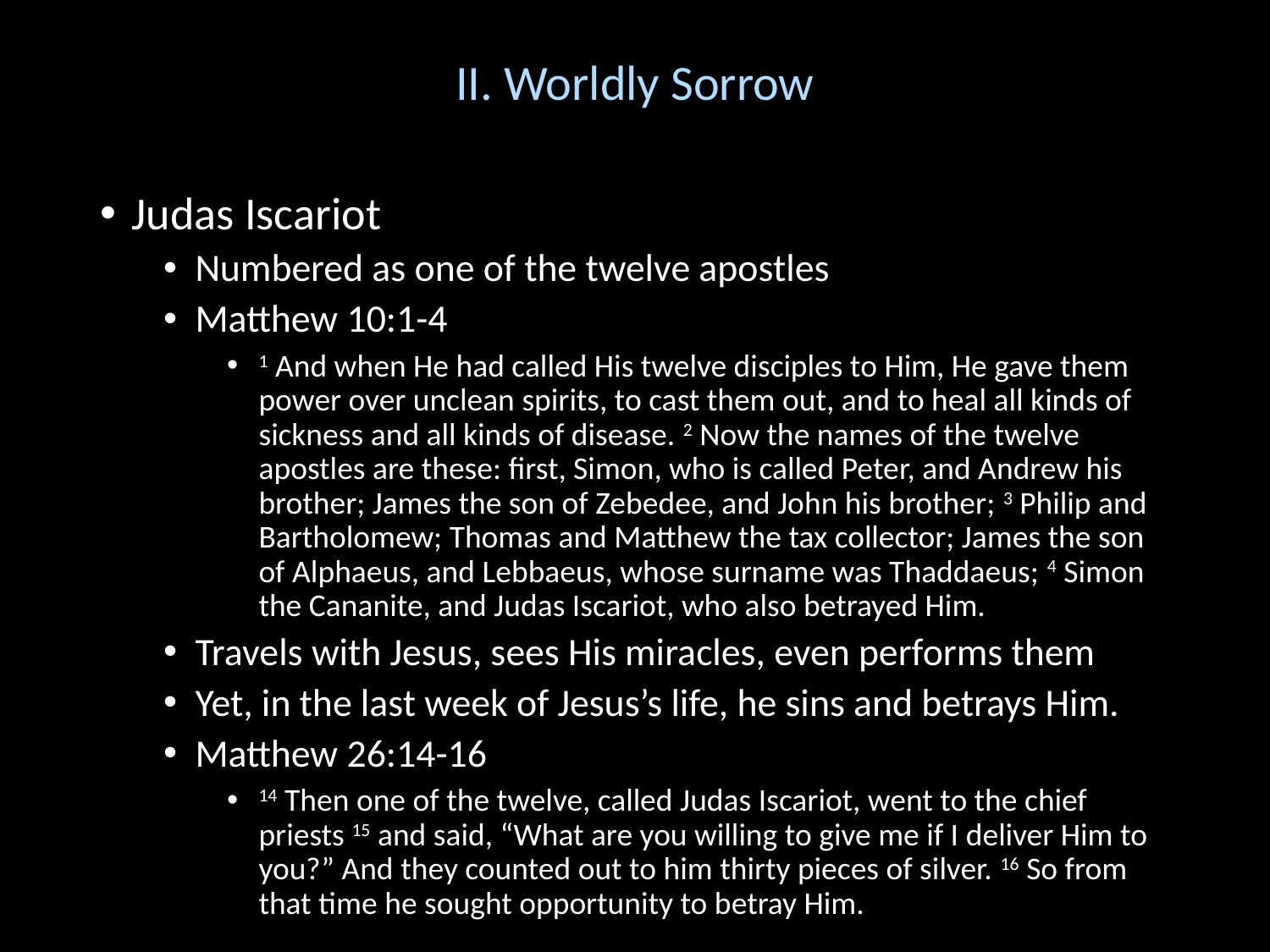

# II. Worldly Sorrow
Judas Iscariot
Numbered as one of the twelve apostles
Matthew 10:1-4
1 And when He had called His twelve disciples to Him, He gave them power over unclean spirits, to cast them out, and to heal all kinds of sickness and all kinds of disease. 2 Now the names of the twelve apostles are these: first, Simon, who is called Peter, and Andrew his brother; James the son of Zebedee, and John his brother; 3 Philip and Bartholomew; Thomas and Matthew the tax collector; James the son of Alphaeus, and Lebbaeus, whose surname was Thaddaeus; 4 Simon the Cananite, and Judas Iscariot, who also betrayed Him.
Travels with Jesus, sees His miracles, even performs them
Yet, in the last week of Jesus’s life, he sins and betrays Him.
Matthew 26:14-16
14 Then one of the twelve, called Judas Iscariot, went to the chief priests 15 and said, “What are you willing to give me if I deliver Him to you?” And they counted out to him thirty pieces of silver. 16 So from that time he sought opportunity to betray Him.